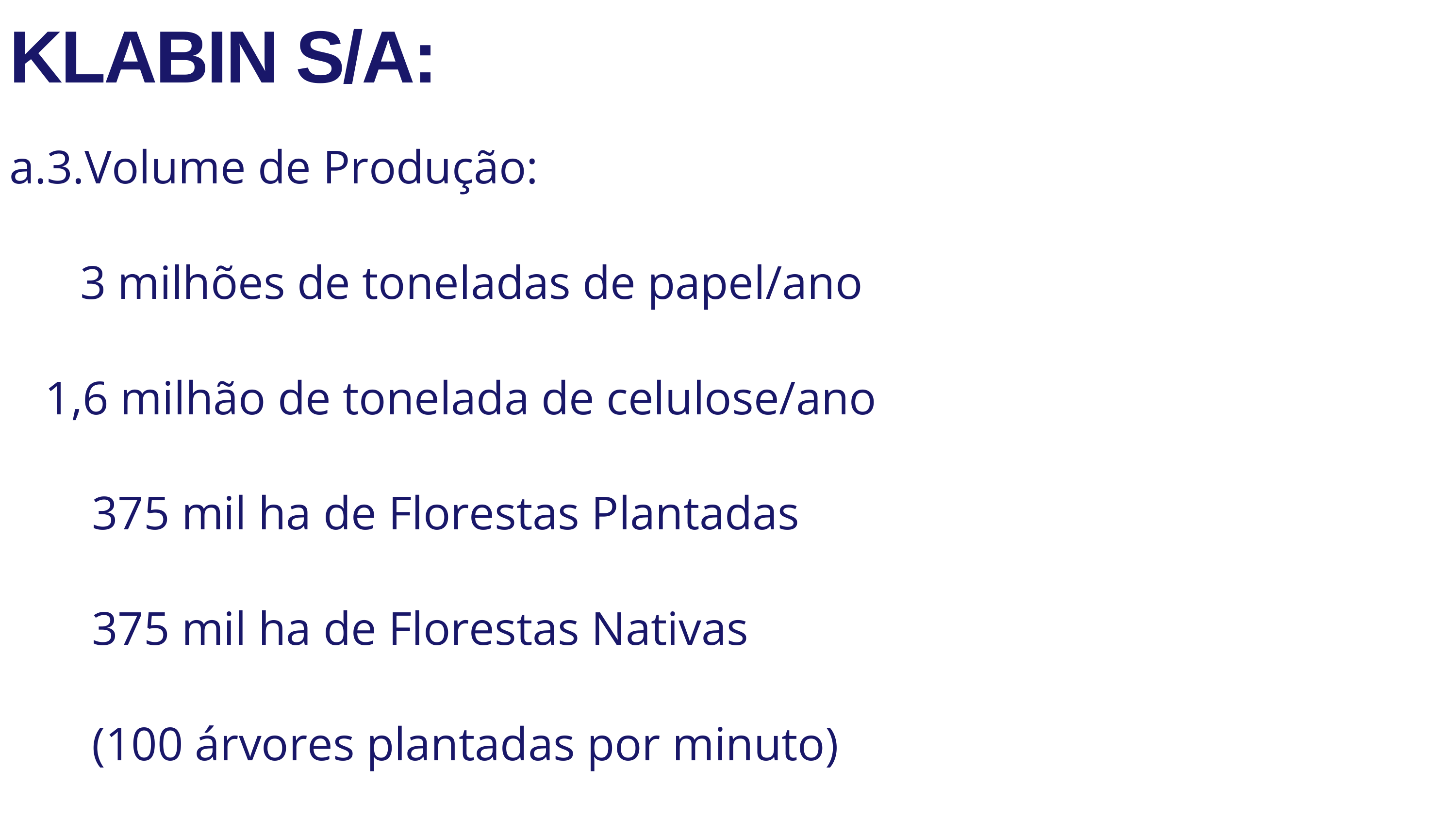

KLABIN S/A:
a.3.Volume de Produção:
      3 milhões de toneladas de papel/ano
   1,6 milhão de tonelada de celulose/ano
       375 mil ha de Florestas Plantadas
       375 mil ha de Florestas Nativas
       (100 árvores plantadas por minuto)